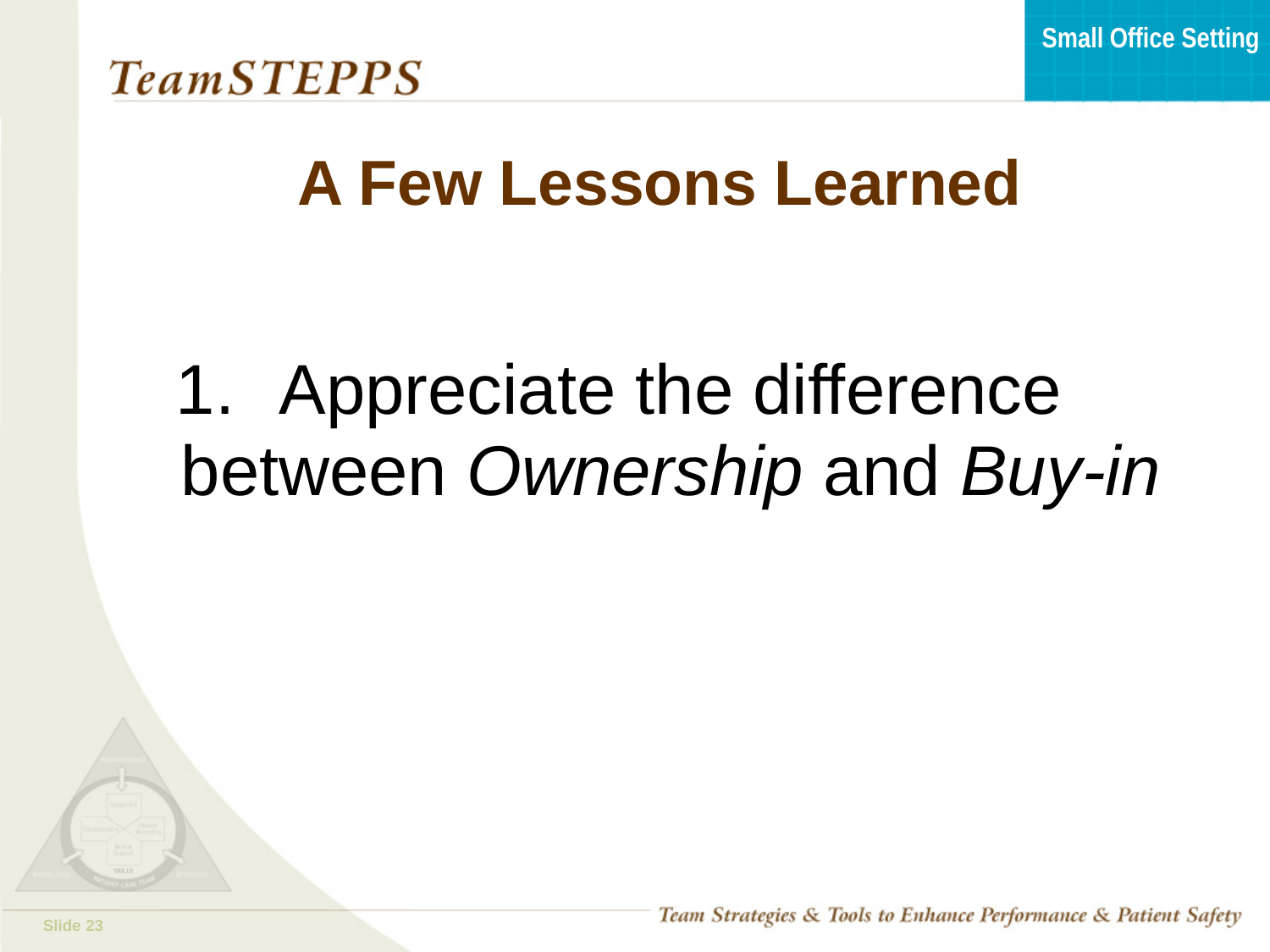

# A Few Lessons Learned
Appreciate the difference between Ownership and Buy-in